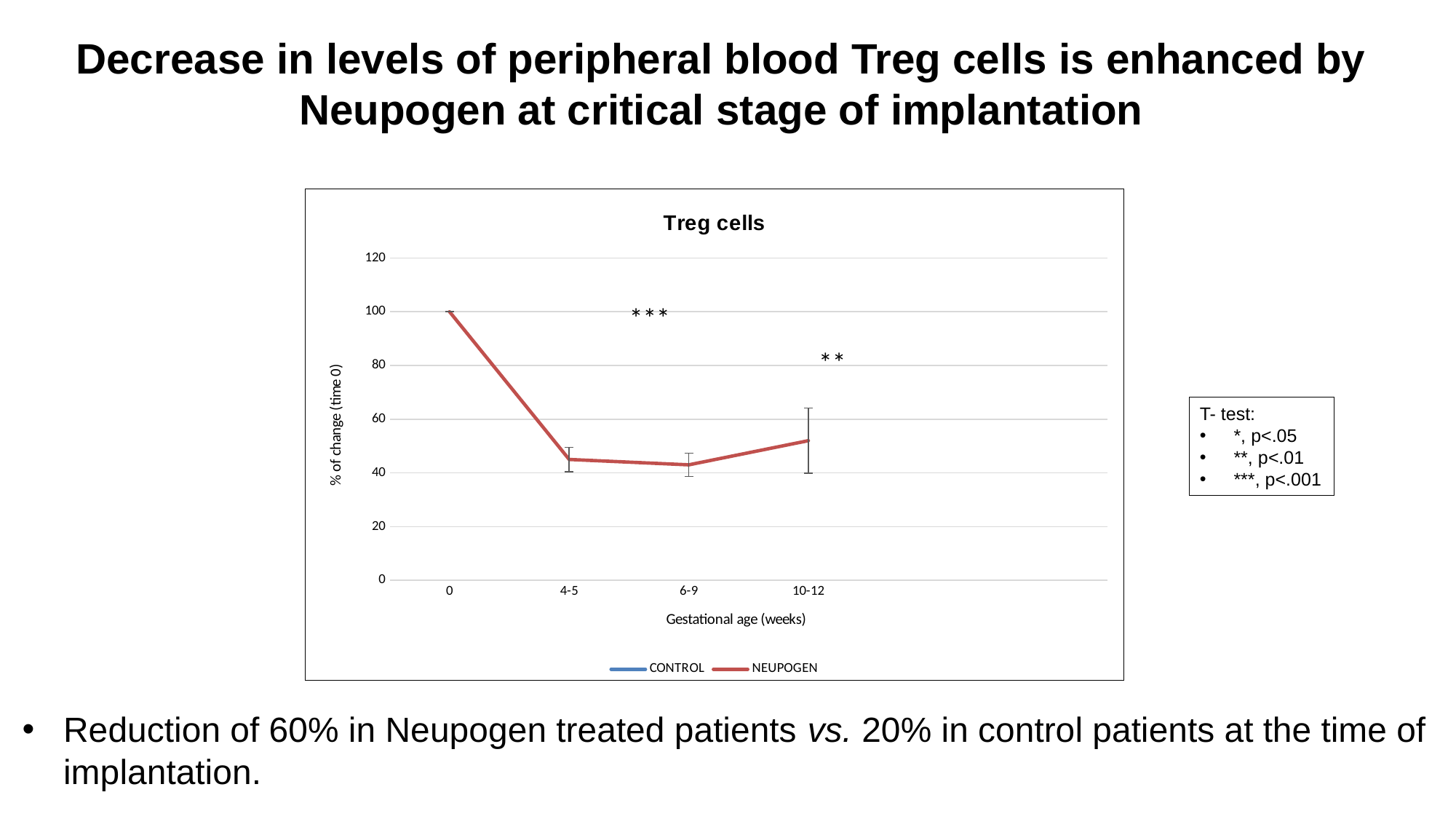

Decrease in levels of peripheral blood Treg cells is enhanced by Neupogen at critical stage of implantation

### Chart: Treg cells

| Category | CONTROL | NEUPOGEN |
|---|---|---|
| 0 | 100.0 | 100.0 |
| 4-5 | 79.58 | 45.0 |
| 6-9 | 64.64 | 43.0 |
| 10-12 | 54.23 | 52.0 |
***
**
T- test:
*, p<.05
**, p<.01
***, p<.001
Reduction of 60% in Neupogen treated patients vs. 20% in control patients at the time of implantation.